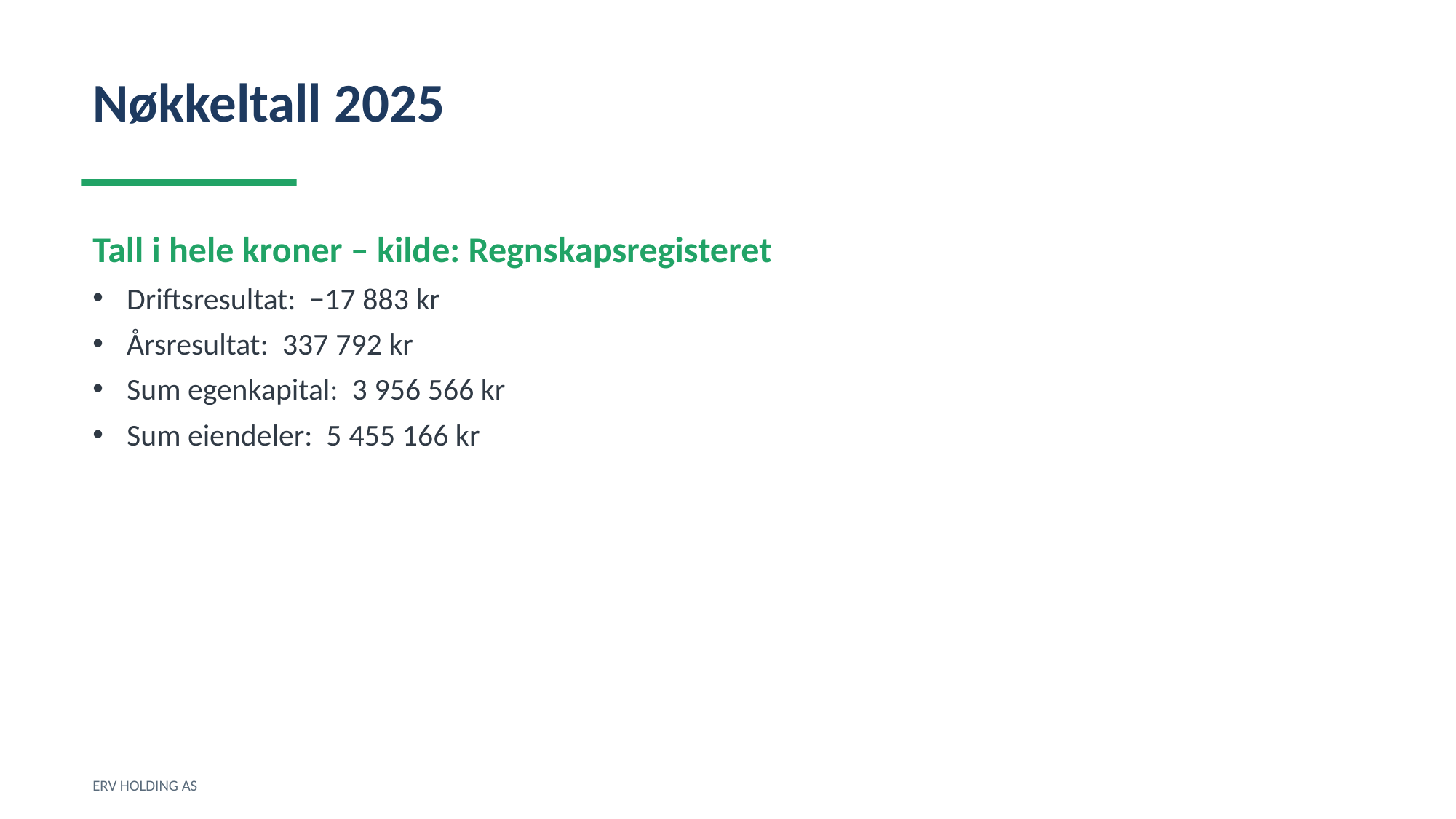

Nøkkeltall 2025

Tall i hele kroner – kilde: Regnskapsregisteret
Driftsresultat:  −17 883 kr
Årsresultat:  337 792 kr
Sum egenkapital:  3 956 566 kr
Sum eiendeler:  5 455 166 kr
ERV HOLDING AS